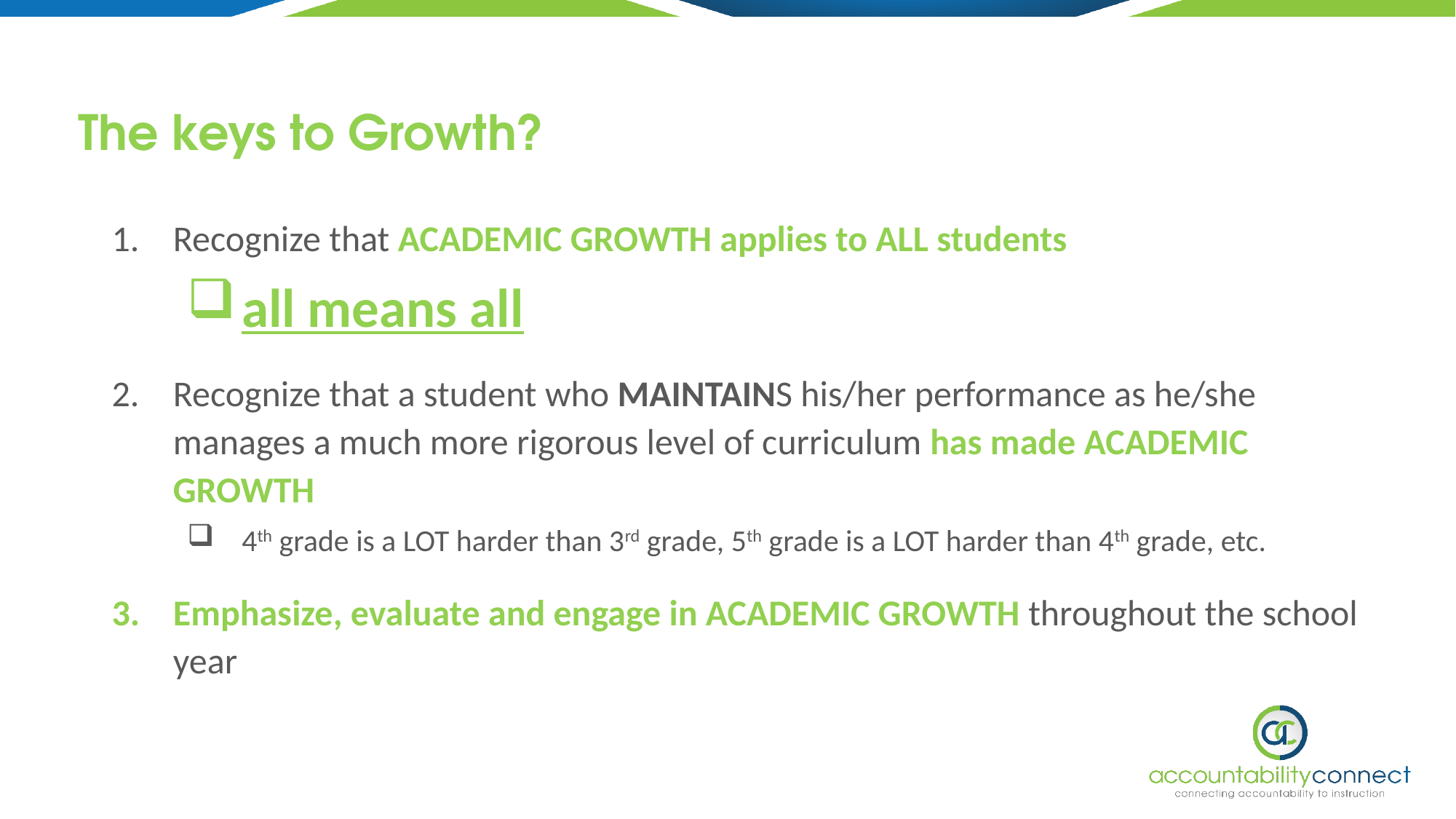

# The keys to Growth?
Recognize that ACADEMIC GROWTH applies to ALL students
all means all
Recognize that a student who MAINTAINS his/her performance as he/she manages a much more rigorous level of curriculum has made ACADEMIC GROWTH
4th grade is a LOT harder than 3rd grade, 5th grade is a LOT harder than 4th grade, etc.
Emphasize, evaluate and engage in ACADEMIC GROWTH throughout the school year